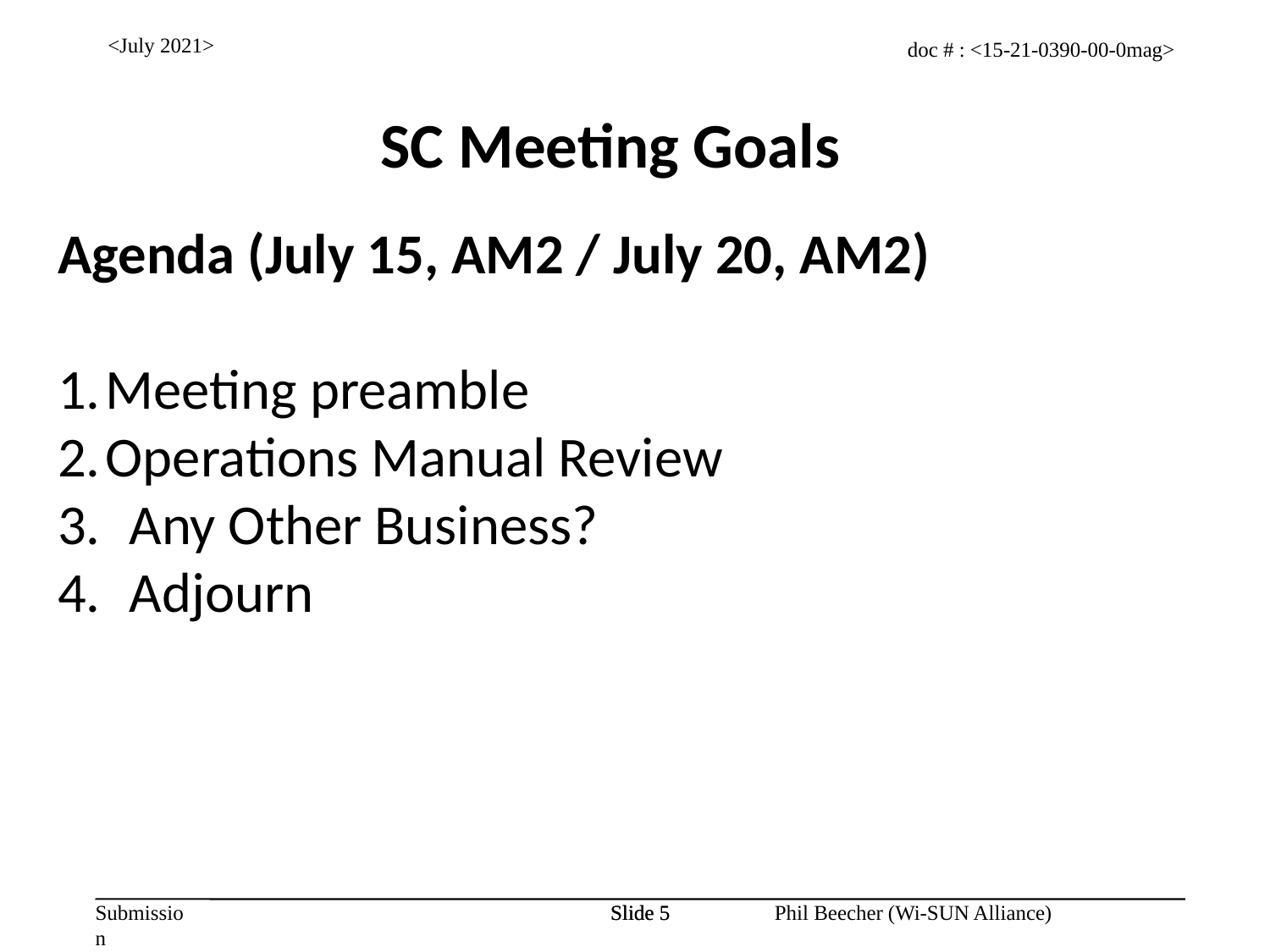

<July 2021>
SC Meeting Goals
Agenda (July 15, AM2 / July 20, AM2)

Meeting preamble
Operations Manual Review
Any Other Business?
Adjourn
Slide 5
Slide 5
Phil Beecher (Wi-SUN Alliance)